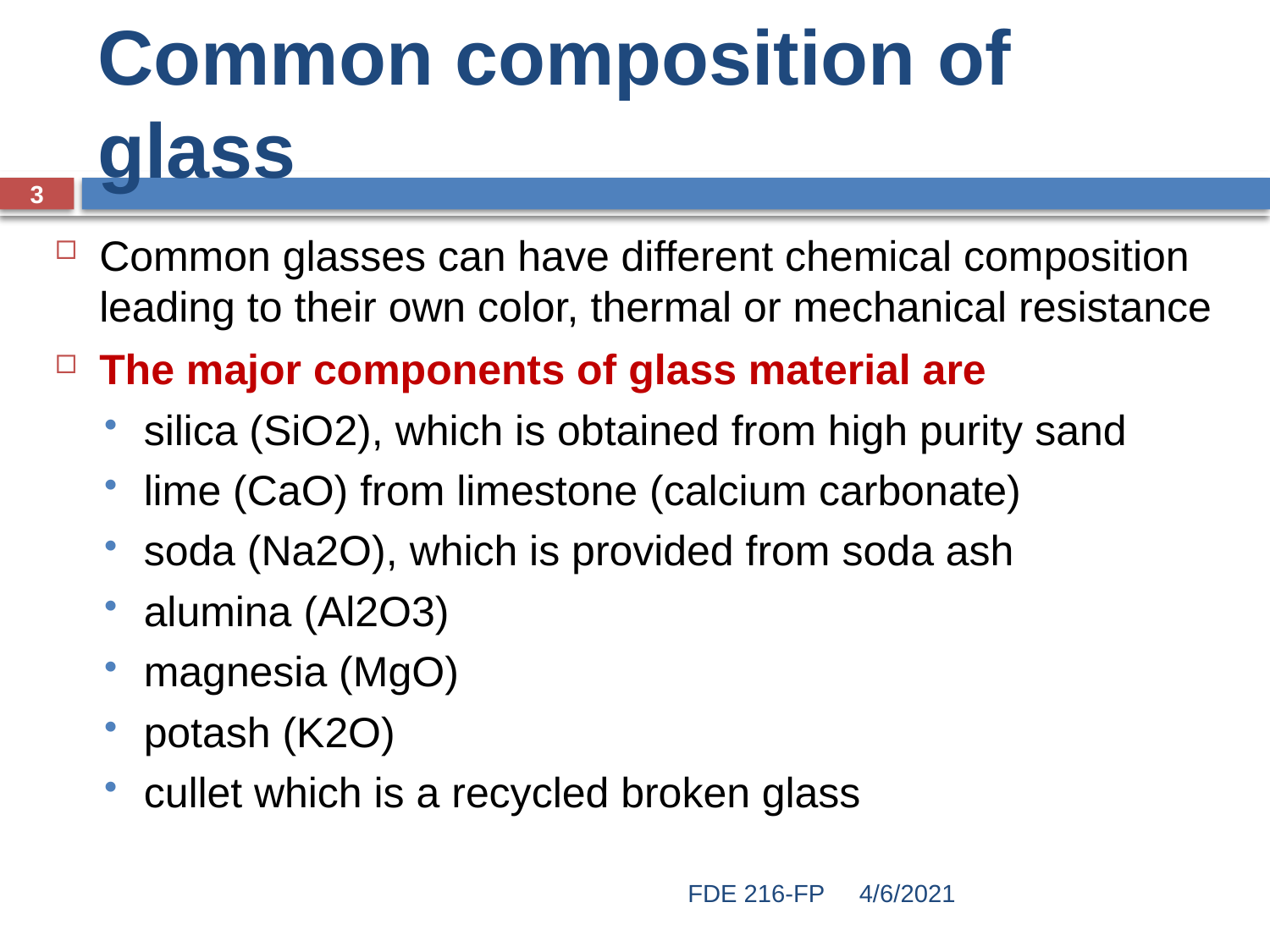

# Common composition of glass
3
Common glasses can have different chemical composition leading to their own color, thermal or mechanical resistance
The major components of glass material are
silica (SiO2), which is obtained from high purity sand
lime (CaO) from limestone (calcium carbonate)
soda (Na2O), which is provided from soda ash
alumina (Al2O3)
magnesia (MgO)
potash (K2O)
cullet which is a recycled broken glass
FDE 216-FP
4/6/2021